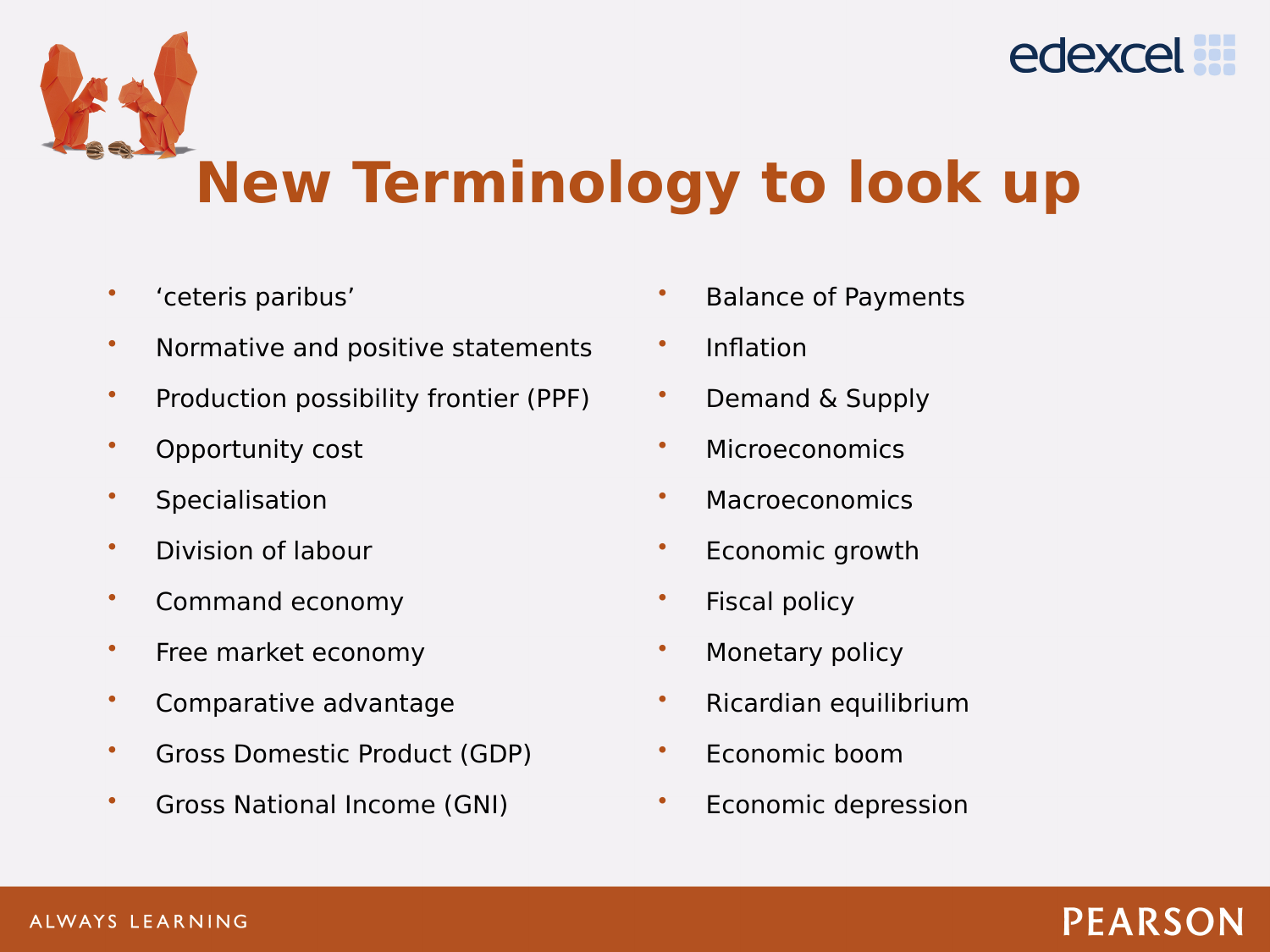

# New Terminology to look up
‘ceteris paribus’
Normative and positive statements
Production possibility frontier (PPF)
Opportunity cost
Specialisation
Division of labour
Command economy
Free market economy
Comparative advantage
Gross Domestic Product (GDP)
Gross National Income (GNI)

Balance of Payments
Inflation
Demand & Supply
Microeconomics
Macroeconomics
Economic growth
Fiscal policy
Monetary policy
Ricardian equilibrium
Economic boom
Economic depression